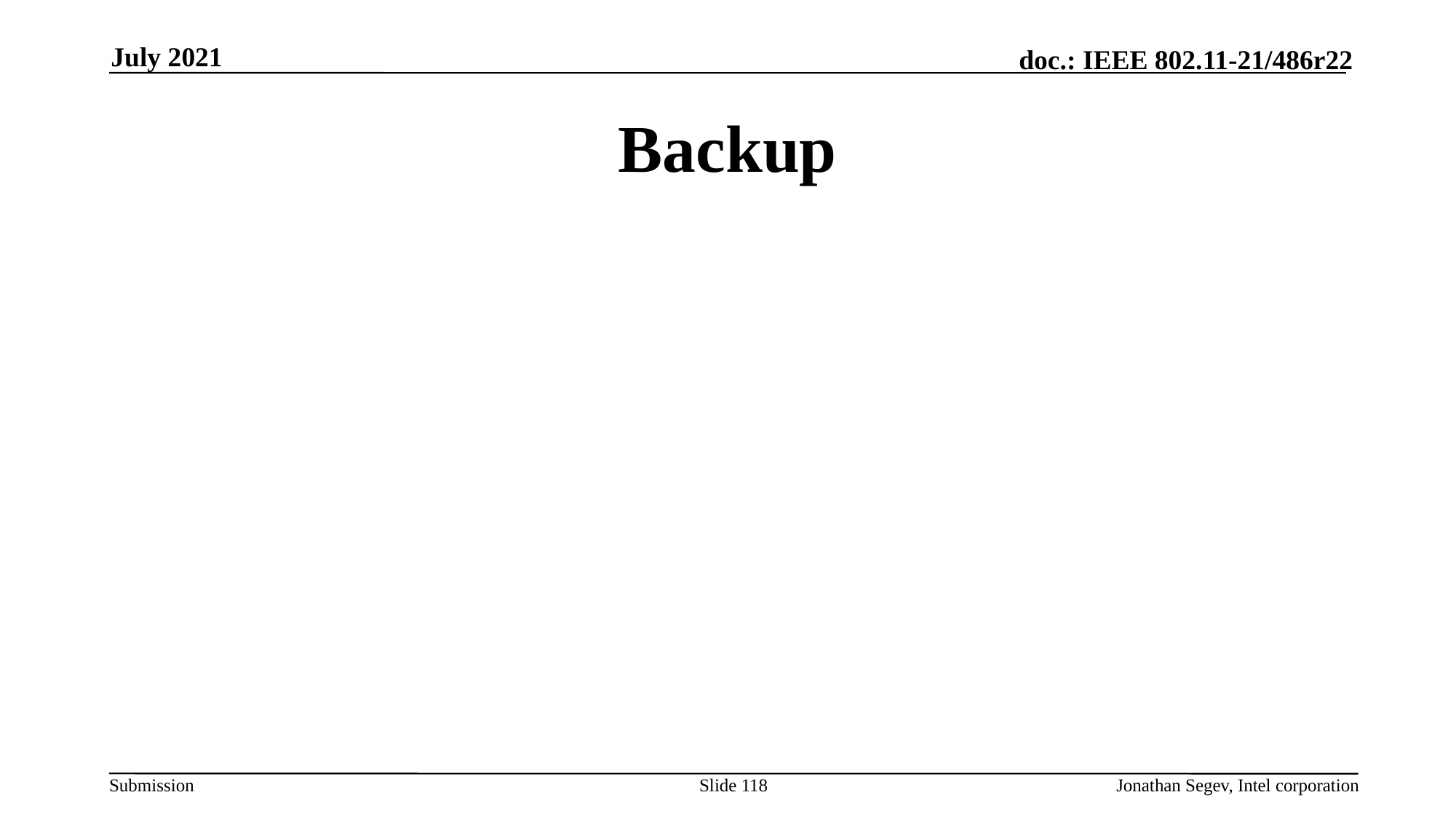

July 2021
# Backup

Slide 118
Jonathan Segev, Intel corporation